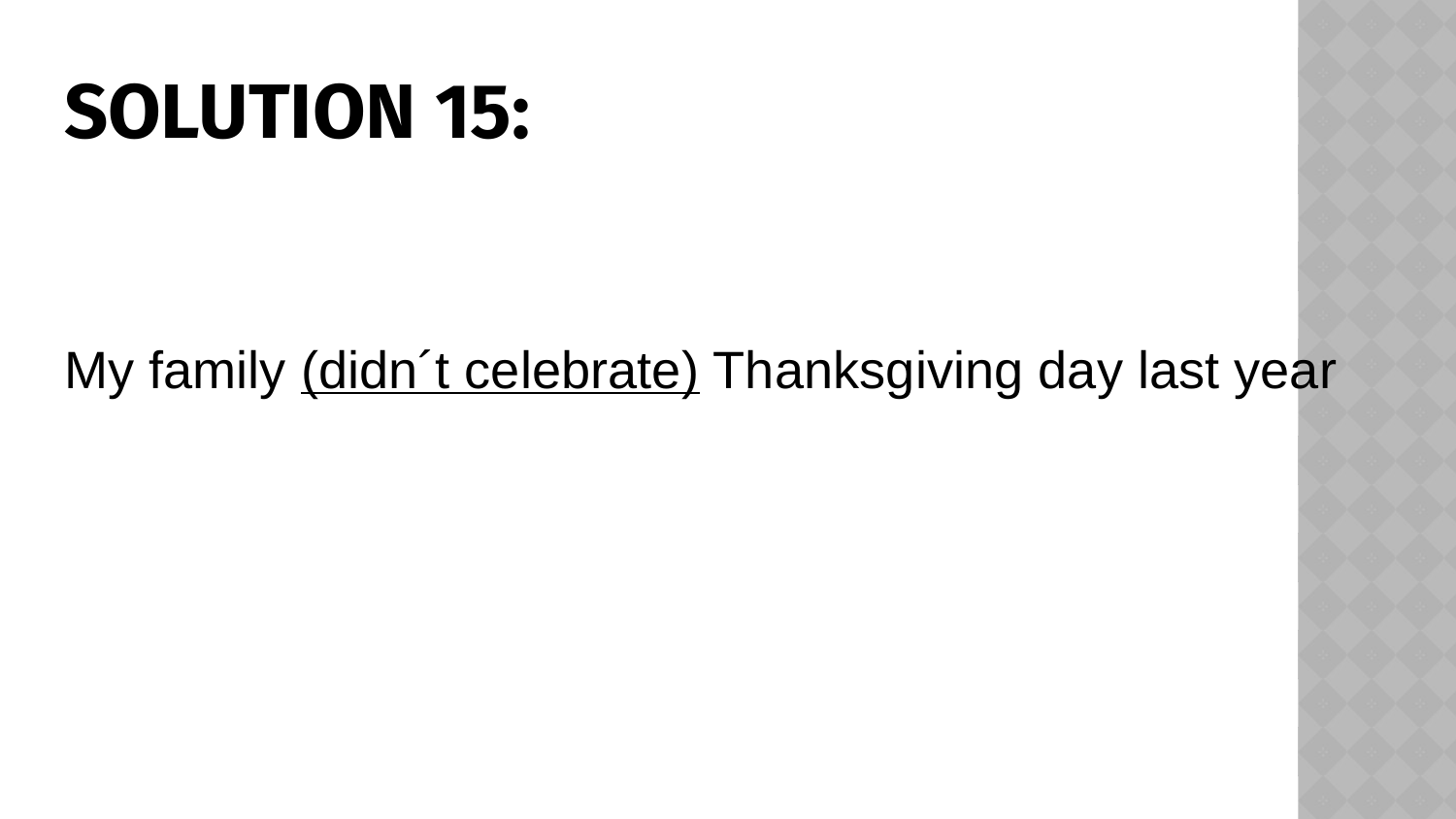

# Solution 15:

My family (didn´t celebrate) Thanksgiving day last year